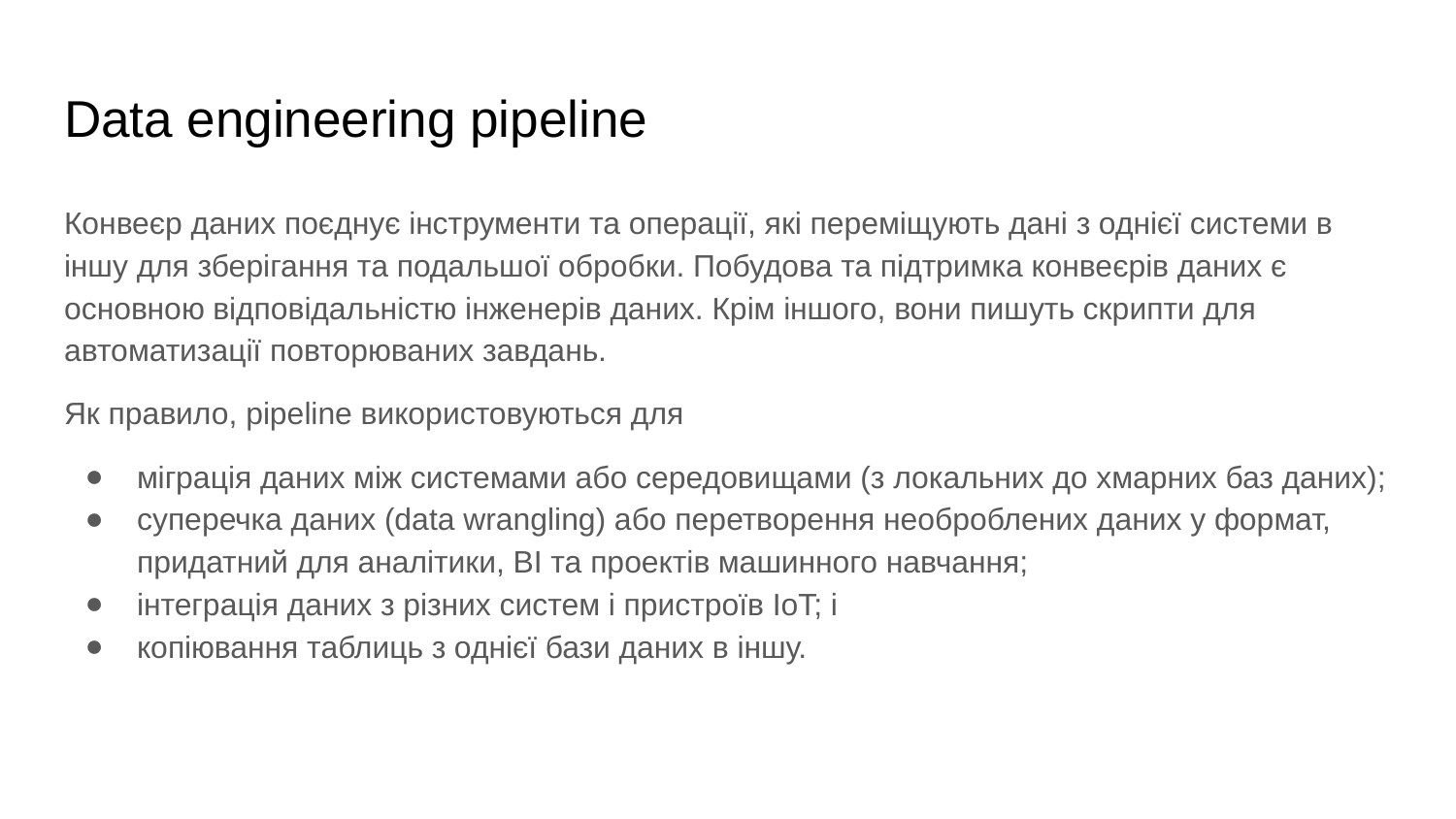

# Data engineering pipeline
Конвеєр даних поєднує інструменти та операції, які переміщують дані з однієї системи в іншу для зберігання та подальшої обробки. Побудова та підтримка конвеєрів даних є основною відповідальністю інженерів даних. Крім іншого, вони пишуть скрипти для автоматизації повторюваних завдань.
Як правило, pipeline використовуються для
міграція даних між системами або середовищами (з локальних до хмарних баз даних);
суперечка даних (data wrangling) або перетворення необроблених даних у формат, придатний для аналітики, BI та проектів машинного навчання;
інтеграція даних з різних систем і пристроїв IoT; і
копіювання таблиць з однієї бази даних в іншу.